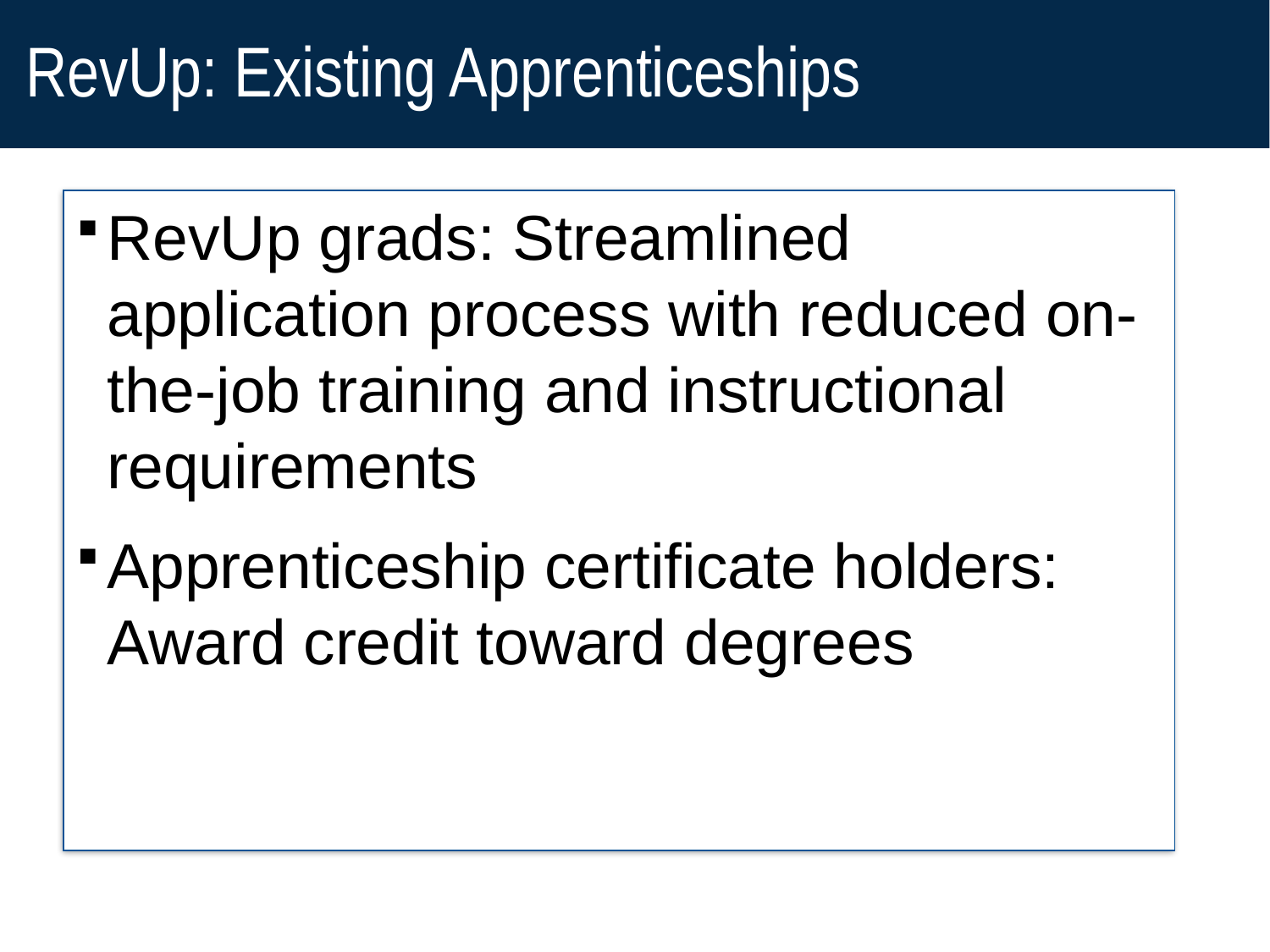

# RevUp: Existing Apprenticeships
RevUp grads: Streamlined application process with reduced on-the-job training and instructional requirements
Apprenticeship certificate holders: Award credit toward degrees